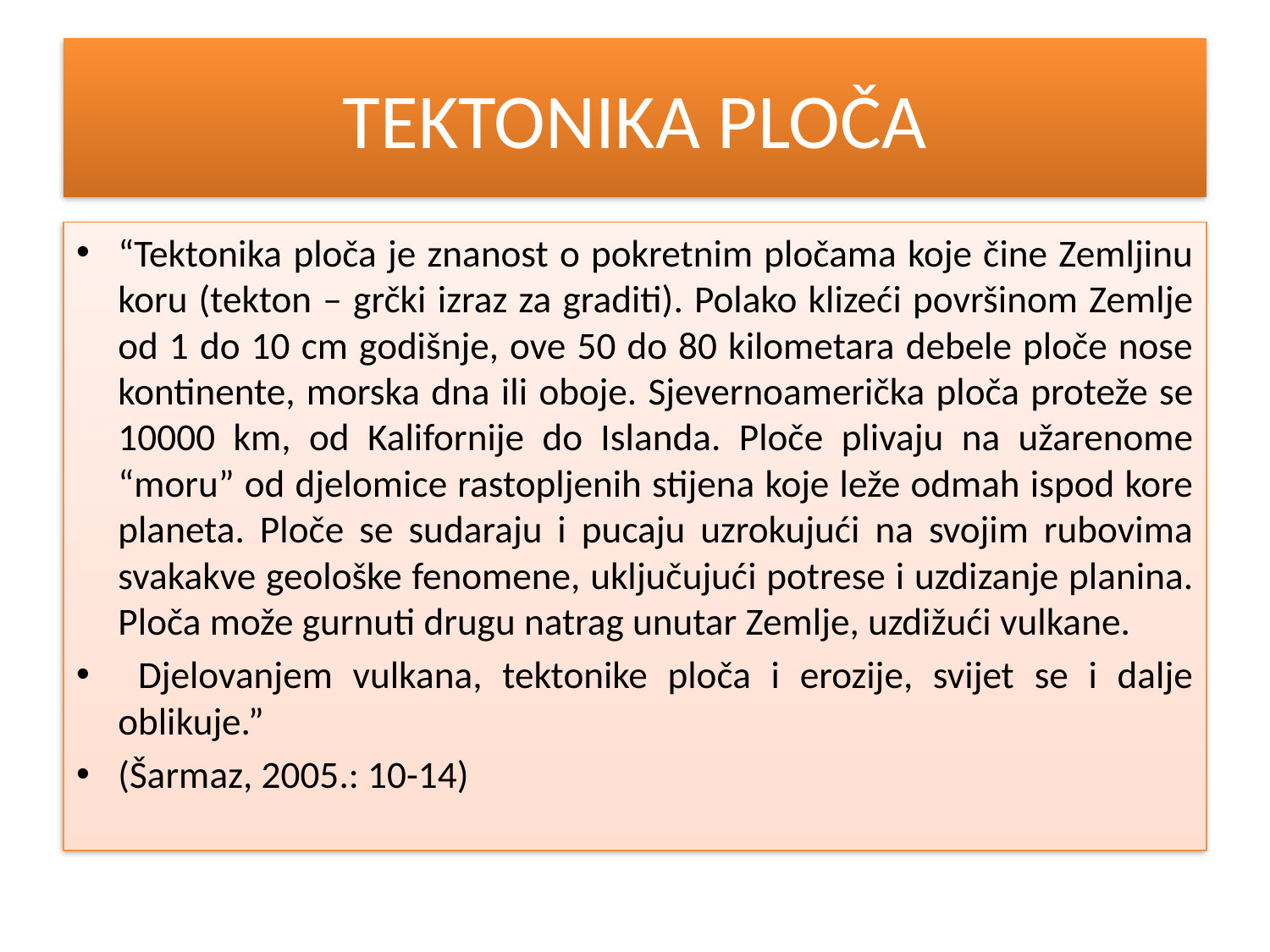

# TEKTONIKA PLOČA
“Tektonika ploča je znanost o pokretnim pločama koje čine Zemljinu koru (tekton – grčki izraz za graditi). Polako klizeći površinom Zemlje od 1 do 10 cm godišnje, ove 50 do 80 kilometara debele ploče nose kontinente, morska dna ili oboje. Sjevernoamerička ploča proteže se 10000 km, od Kalifornije do Islanda. Ploče plivaju na užarenome “moru” od djelomice rastopljenih stijena koje leže odmah ispod kore planeta. Ploče se sudaraju i pucaju uzrokujući na svojim rubovima svakakve geološke fenomene, uključujući potrese i uzdizanje planina. Ploča može gurnuti drugu natrag unutar Zemlje, uzdižući vulkane.
 Djelovanjem vulkana, tektonike ploča i erozije, svijet se i dalje oblikuje.”
(Šarmaz, 2005.: 10-14)